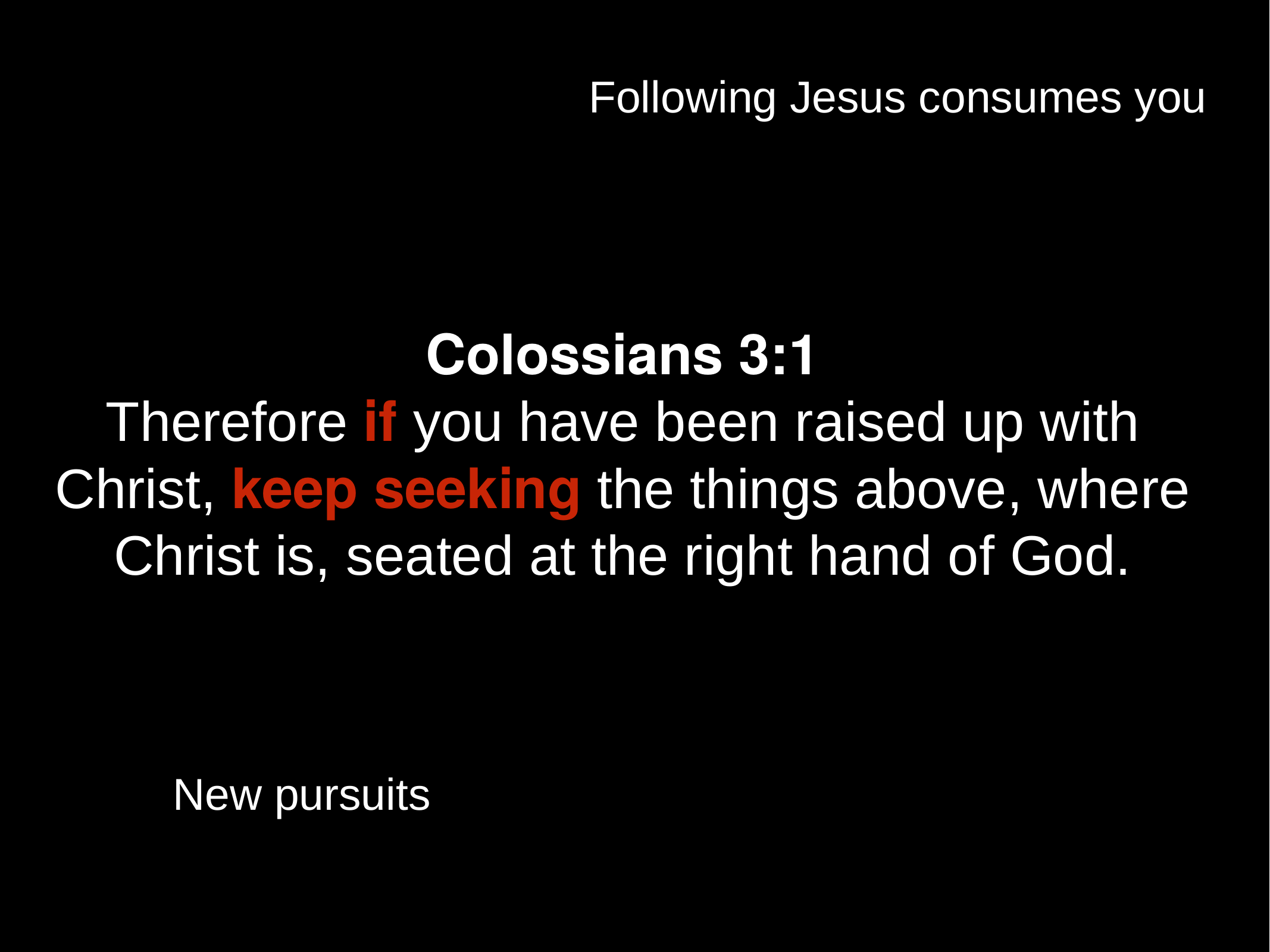

Following Jesus consumes you
Colossians 3:1
Therefore if you have been raised up with Christ, keep seeking the things above, where Christ is, seated at the right hand of God.
New pursuits